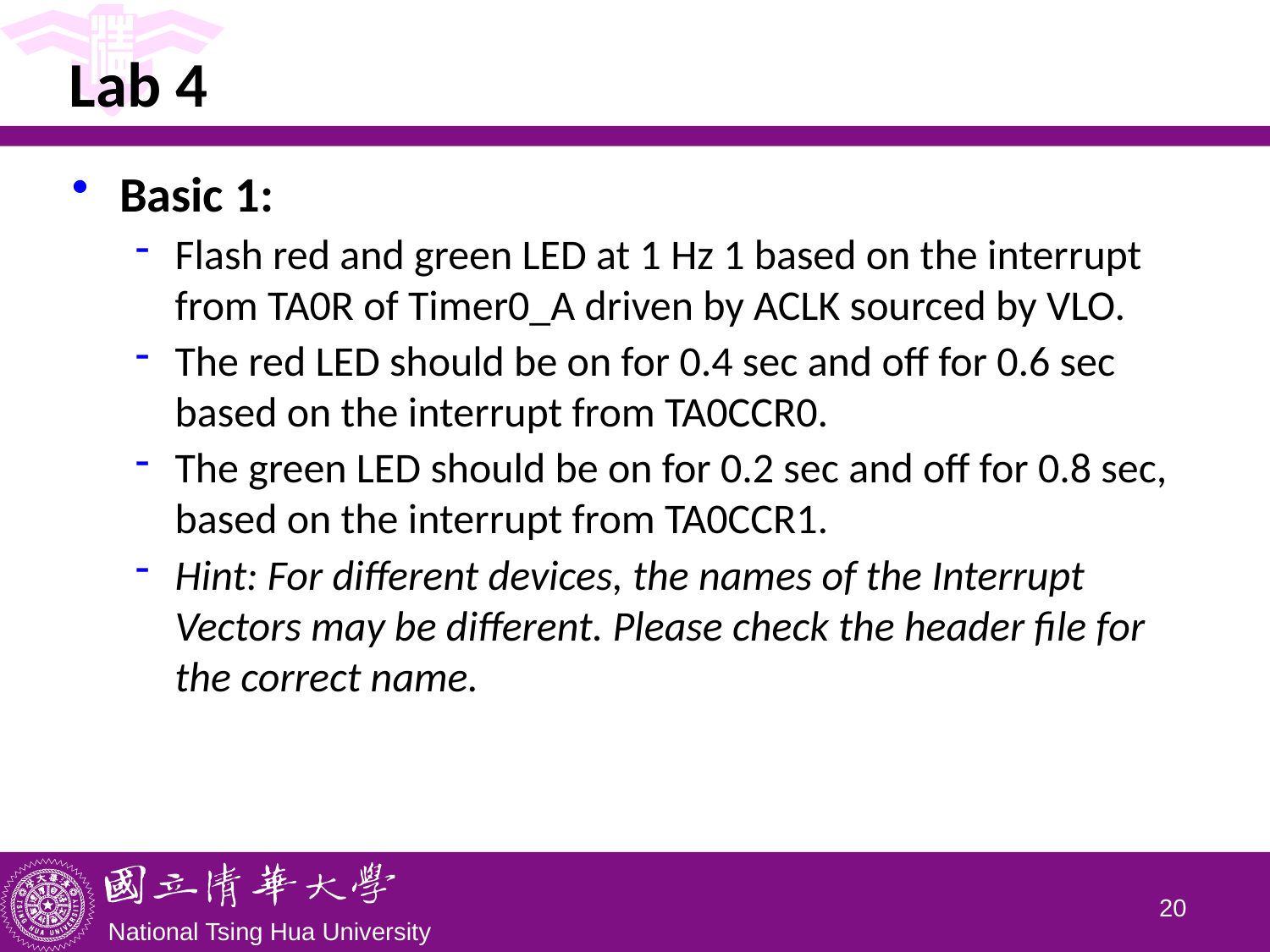

# Lab 4
Basic 1:
Flash red and green LED at 1 Hz 1 based on the interrupt from TA0R of Timer0_A driven by ACLK sourced by VLO.
The red LED should be on for 0.4 sec and off for 0.6 sec based on the interrupt from TA0CCR0.
The green LED should be on for 0.2 sec and off for 0.8 sec, based on the interrupt from TA0CCR1.
Hint: For different devices, the names of the Interrupt Vectors may be different. Please check the header file for the correct name.
20